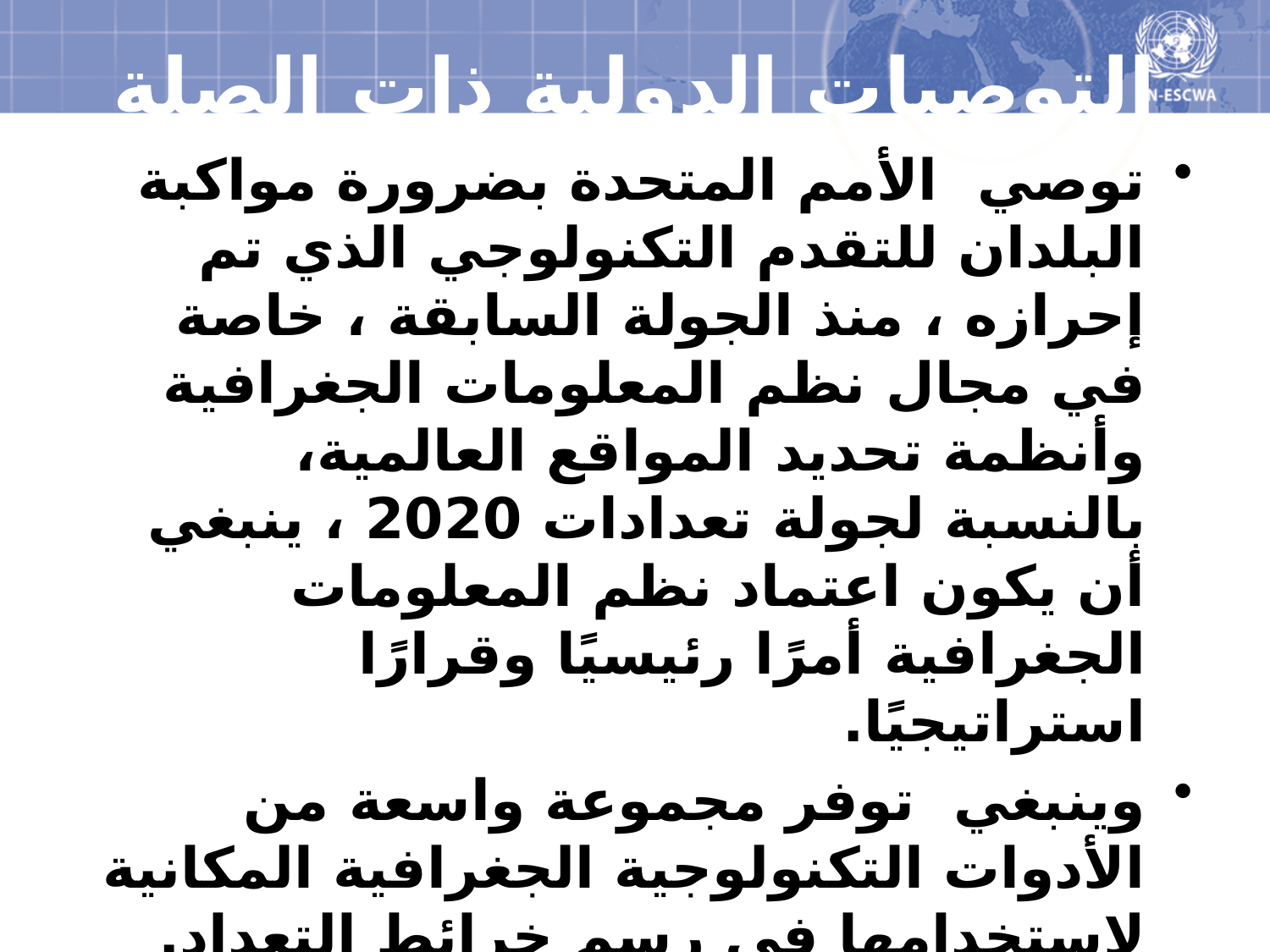

# التوصيات الدولية ذات الصلة
توصي  الأمم المتحدة بضرورة مواكبة البلدان للتقدم التكنولوجي الذي تم إحرازه ، منذ الجولة السابقة ، خاصة في مجال نظم المعلومات الجغرافية وأنظمة تحديد المواقع العالمية، بالنسبة لجولة تعدادات 2020 ، ينبغي أن يكون اعتماد نظم المعلومات الجغرافية أمرًا رئيسيًا وقرارًا استراتيجيًا.
وينبغي  توفر مجموعة واسعة من الأدوات التكنولوجية الجغرافية المكانية لاستخدامها في رسم خرائط التعداد.
توفير عوامل التمكين للمكاتب الإحصائية الوطنية لجمع معلومات أكثر دقة وفي الوقت المناسب عن سكانها على المستوى المناطق الصغيرة.